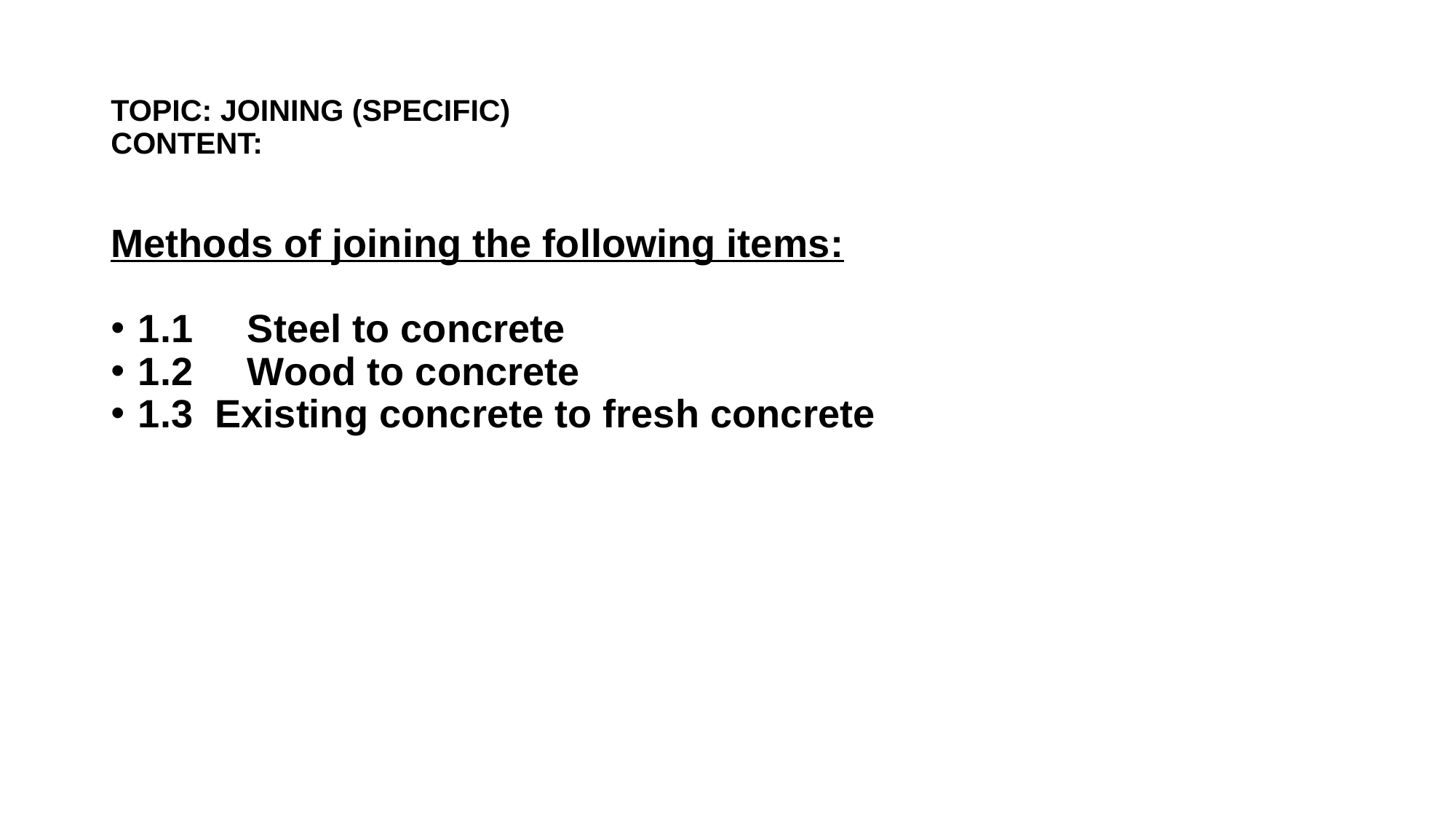

# TOPIC: JOINING (SPECIFIC) CONTENT:
Methods of joining the following items:

1.1  	Steel to concrete
1.2  	Wood to concrete
1.3  Existing concrete to fresh concrete